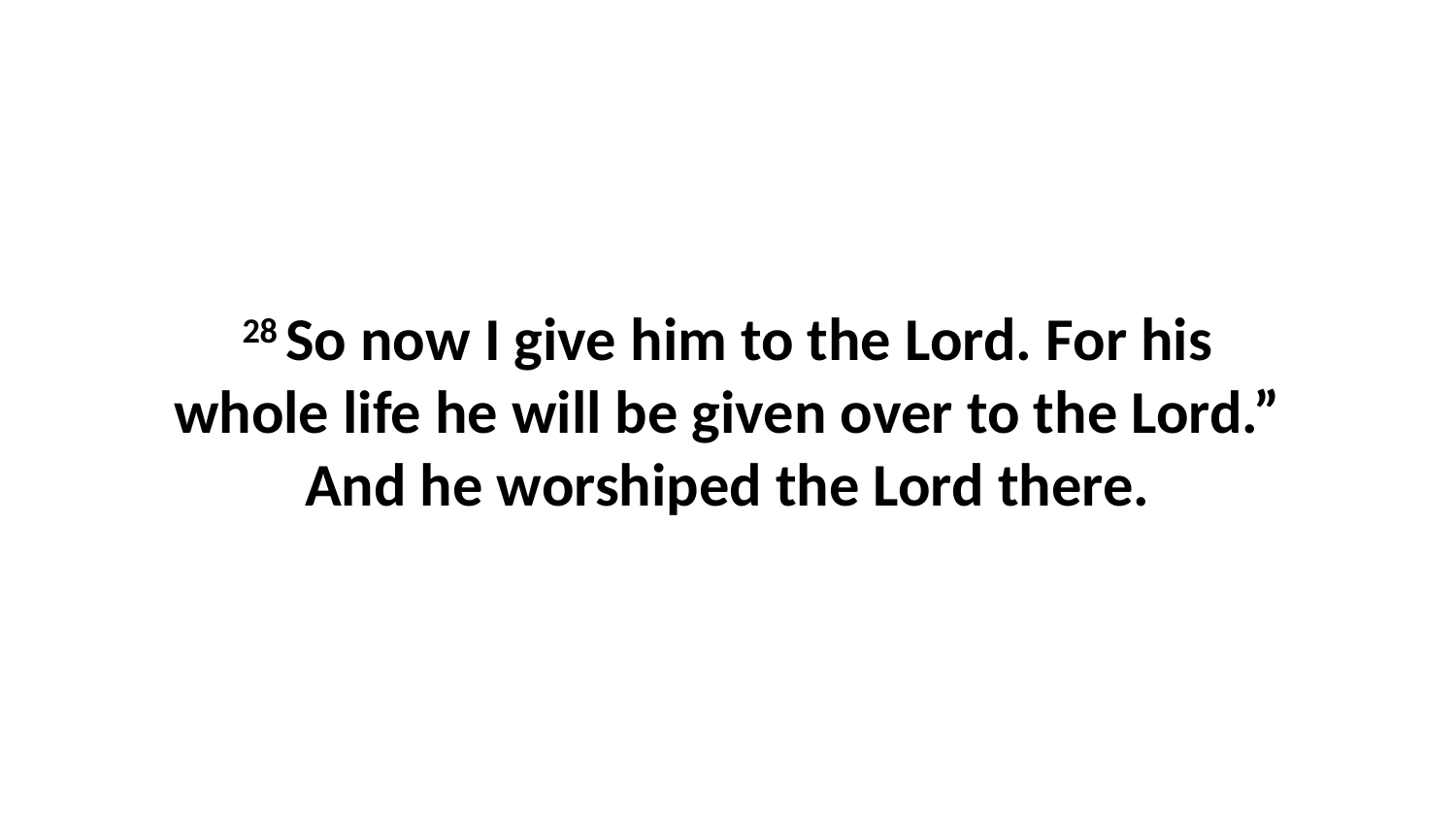

28 So now I give him to the Lord. For his whole life he will be given over to the Lord.” And he worshiped the Lord there.